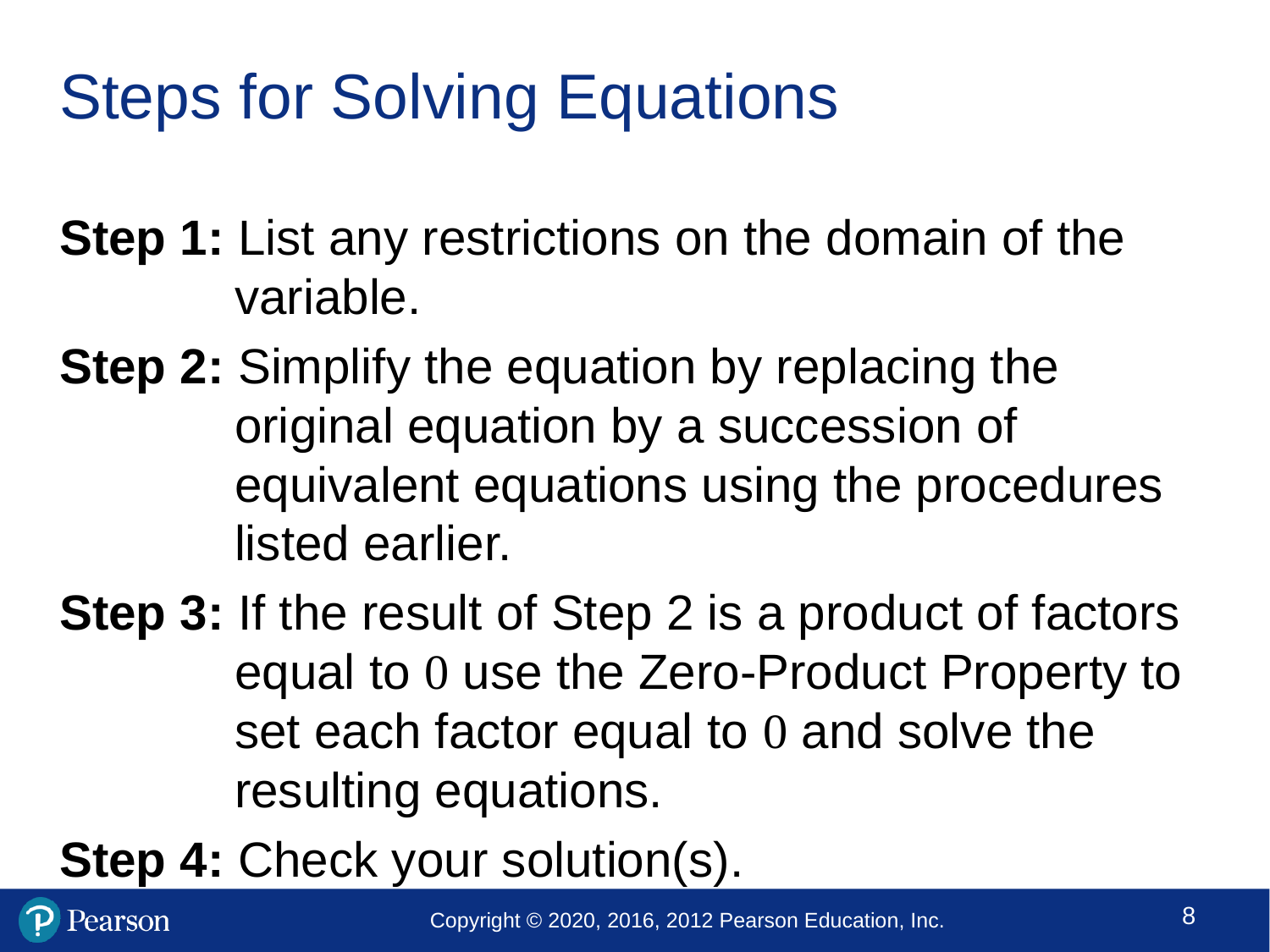

# Steps for Solving Equations
Step 1: List any restrictions on the domain of the variable.
Step 2: Simplify the equation by replacing the original equation by a succession of equivalent equations using the procedures listed earlier.
Step 3: If the result of Step 2 is a product of factors equal to 0 use the Zero-Product Property to set each factor equal to 0 and solve the resulting equations.
Step 4: Check your solution(s).